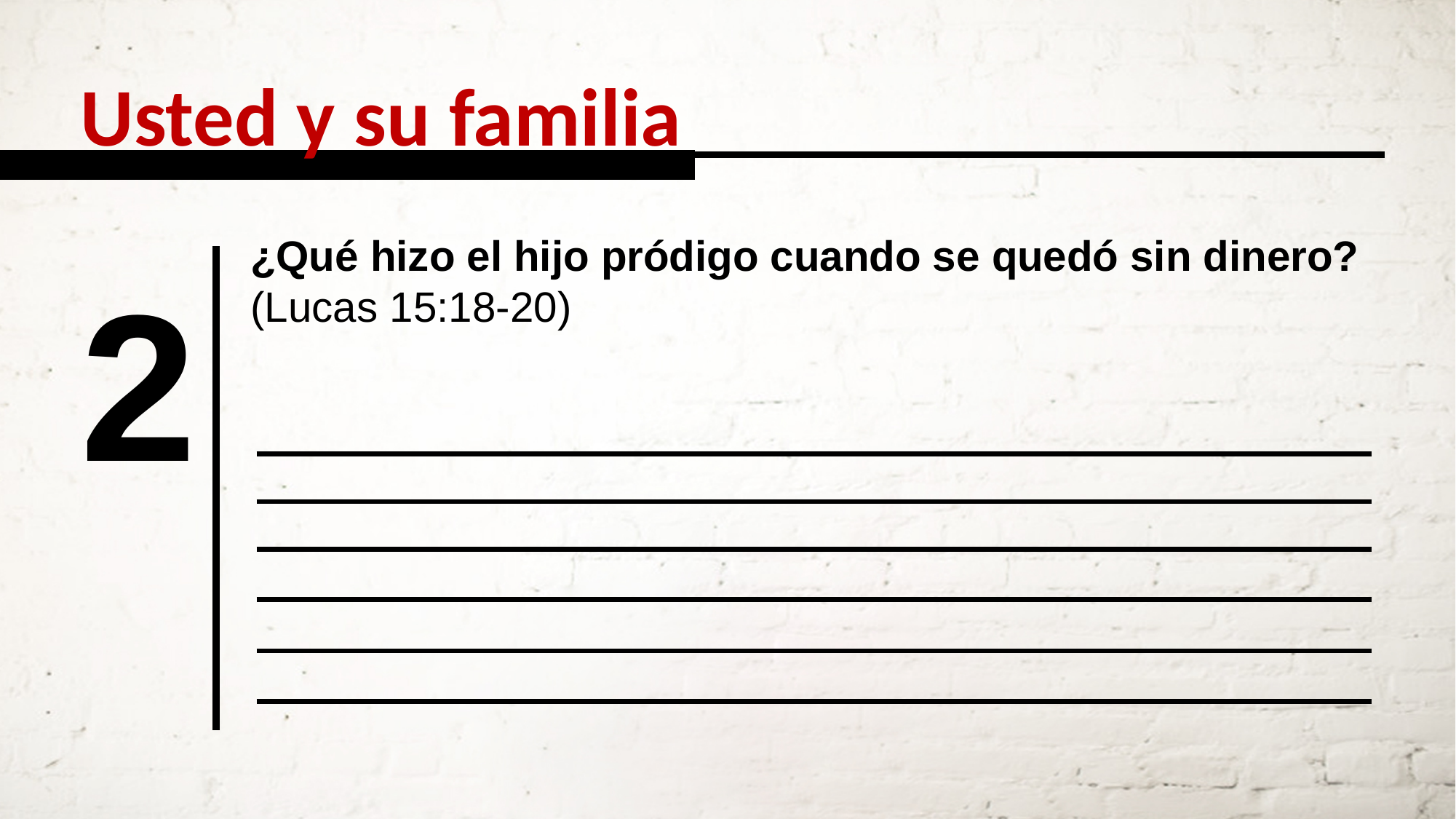

Usted y su familia

¿Qué hizo el hijo pródigo cuando se quedó sin dinero? (Lucas 15:18-20)
2